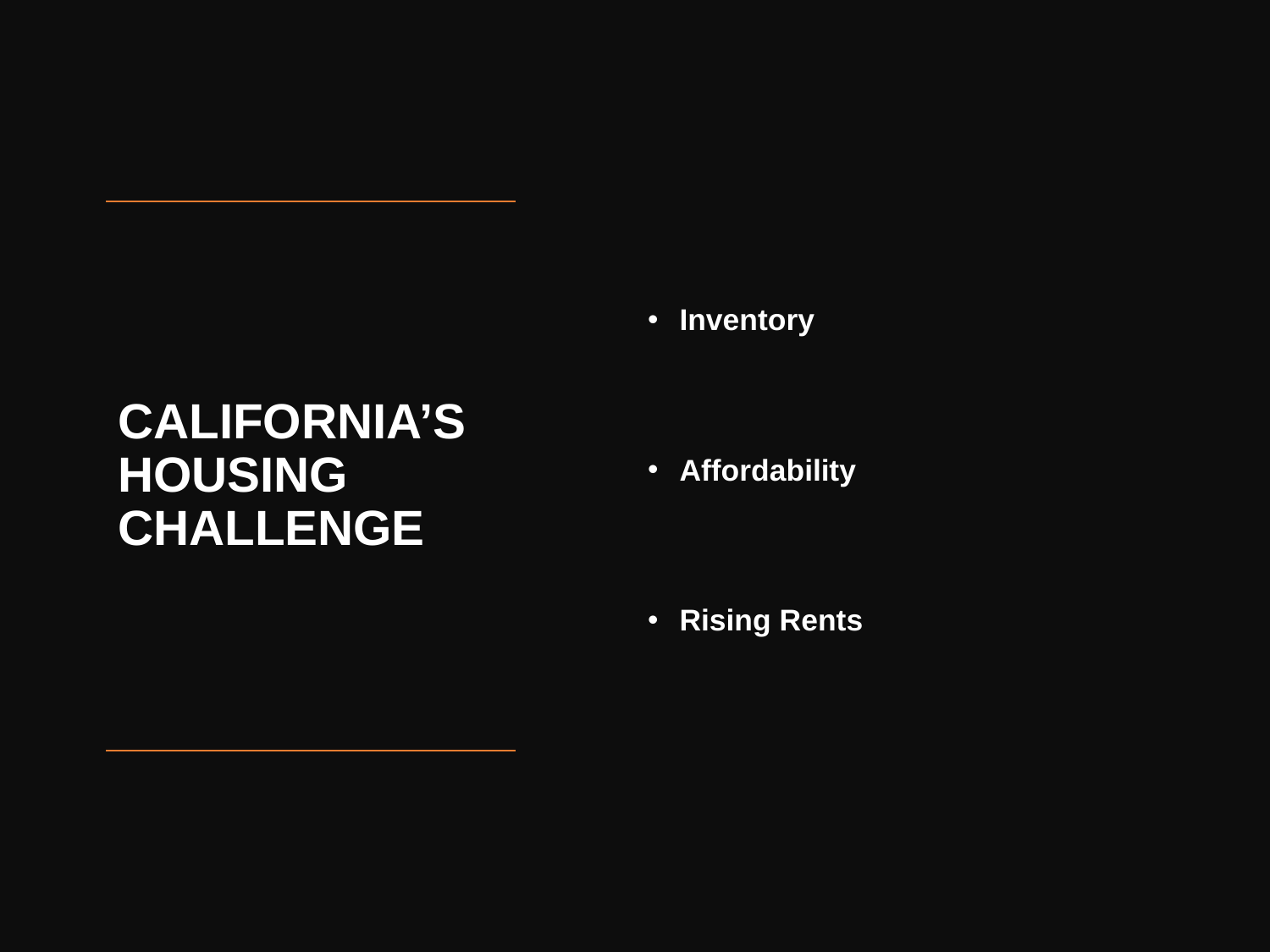

Inventory

Affordability

Rising Rents
# California’s housing Challenge